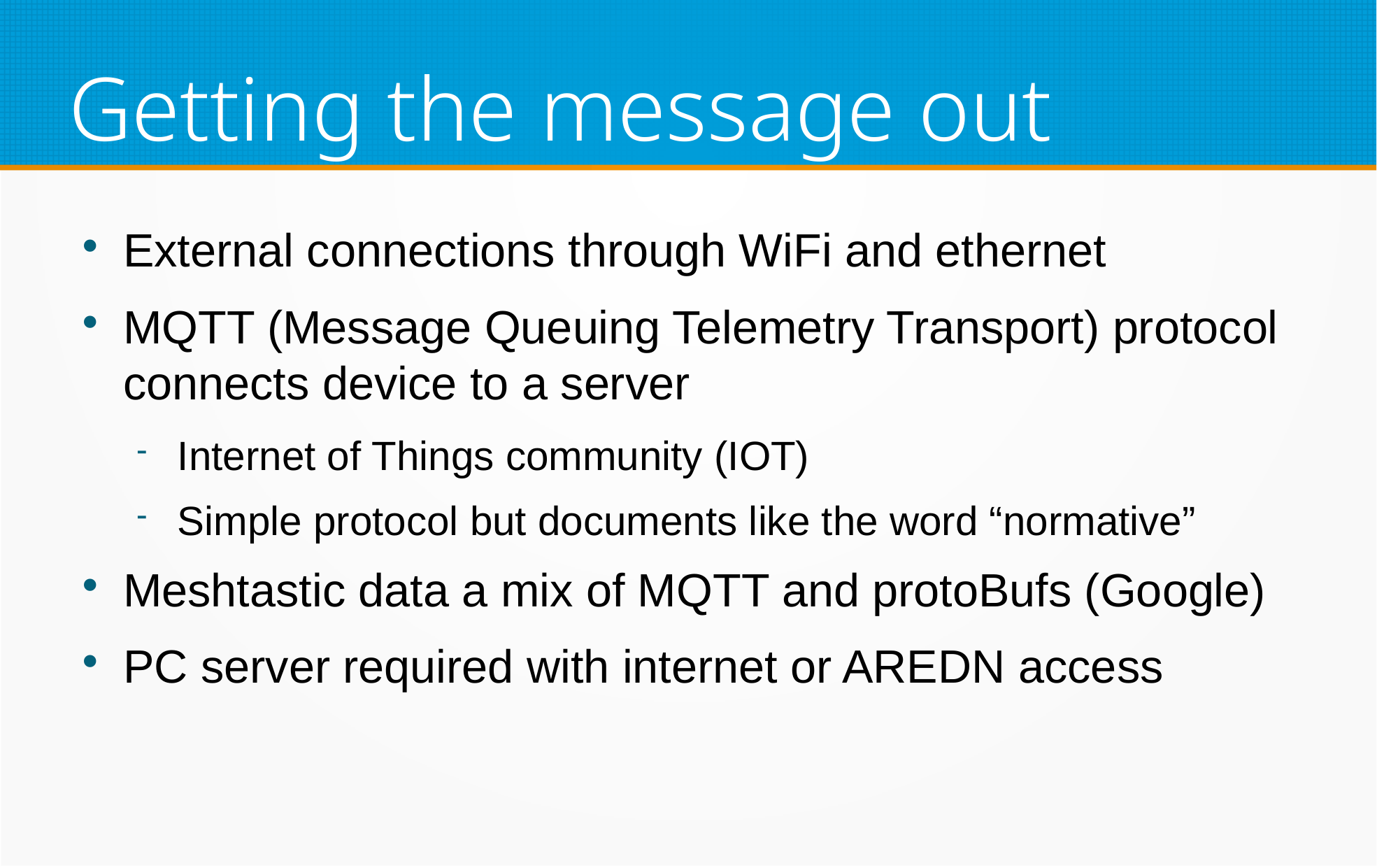

Getting the message out
External connections through WiFi and ethernet
MQTT (Message Queuing Telemetry Transport) protocol connects device to a server
Internet of Things community (IOT)
Simple protocol but documents like the word “normative”
Meshtastic data a mix of MQTT and protoBufs (Google)
PC server required with internet or AREDN access